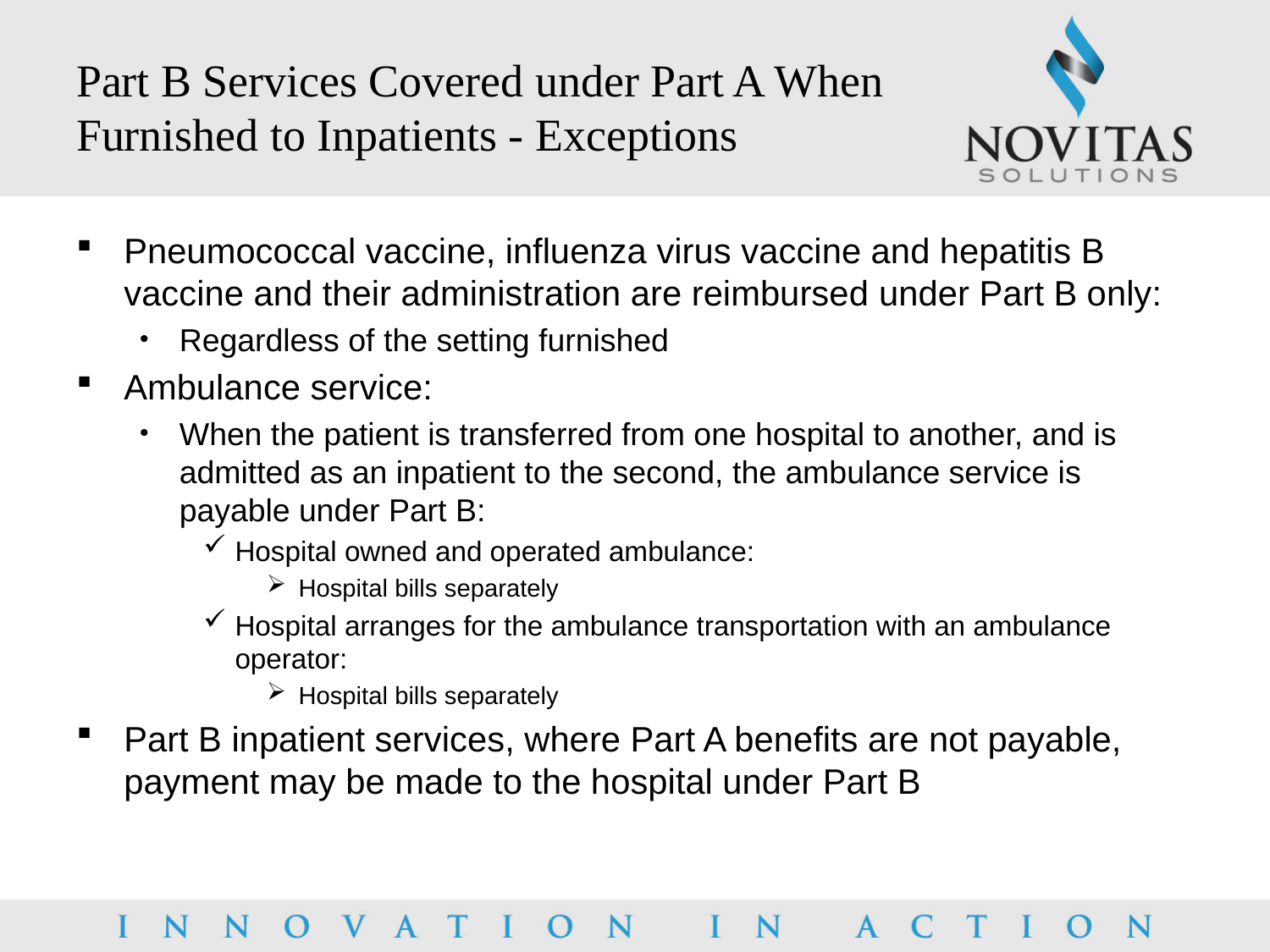

# Part B Services Covered under Part A When Furnished to Inpatients - Exceptions
Pneumococcal vaccine, influenza virus vaccine and hepatitis B vaccine and their administration are reimbursed under Part B only:
Regardless of the setting furnished
Ambulance service:
When the patient is transferred from one hospital to another, and is admitted as an inpatient to the second, the ambulance service is payable under Part B:
Hospital owned and operated ambulance:
Hospital bills separately
Hospital arranges for the ambulance transportation with an ambulance operator:
Hospital bills separately
Part B inpatient services, where Part A benefits are not payable, payment may be made to the hospital under Part B